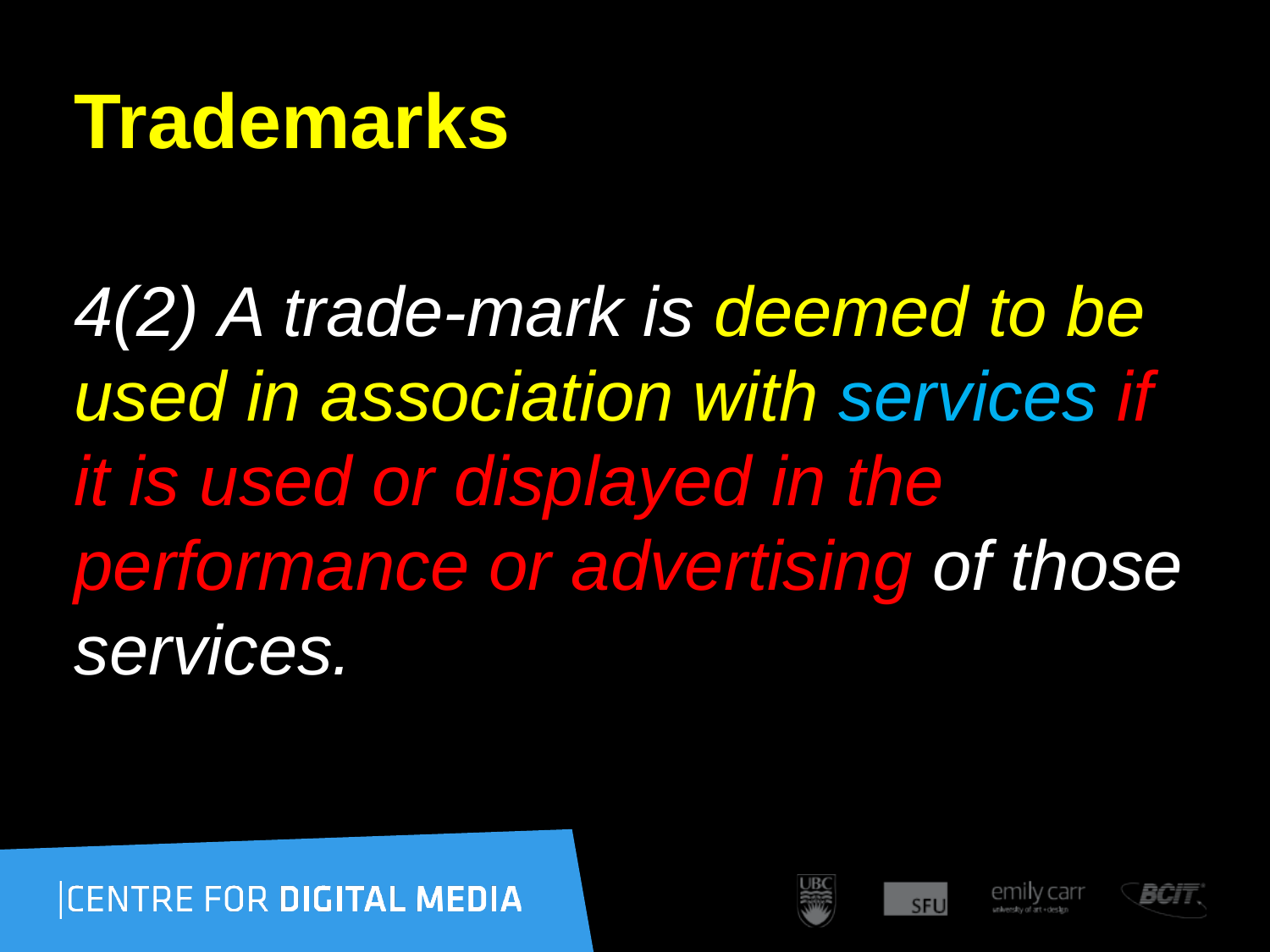

209
# Trademarks

4(2) A trade-mark is deemed to be used in association with services if it is used or displayed in the performance or advertising of those services.